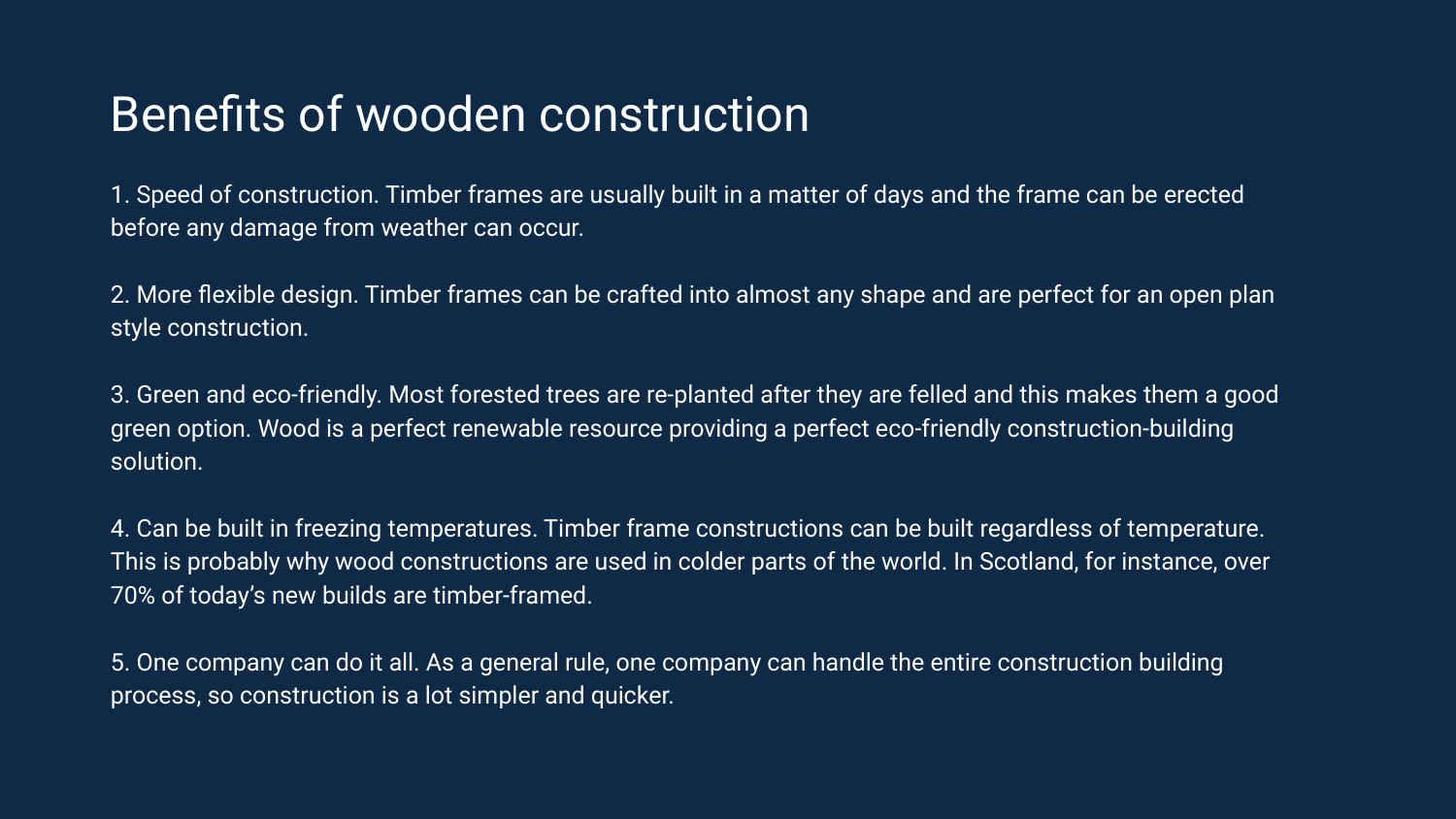

Benefits of wooden construction
1. Speed of construction. Timber frames are usually built in a matter of days and the frame can be erected before any damage from weather can occur.

2. More flexible design. Timber frames can be crafted into almost any shape and are perfect for an open plan style construction.

3. Green and eco-friendly. Most forested trees are re-planted after they are felled and this makes them a good green option. Wood is a perfect renewable resource providing a perfect eco-friendly construction-building solution.

4. Can be built in freezing temperatures. Timber frame constructions can be built regardless of temperature. This is probably why wood constructions are used in colder parts of the world. In Scotland, for instance, over 70% of today’s new builds are timber-framed.

5. One company can do it all. As a general rule, one company can handle the entire construction building process, so construction is a lot simpler and quicker.